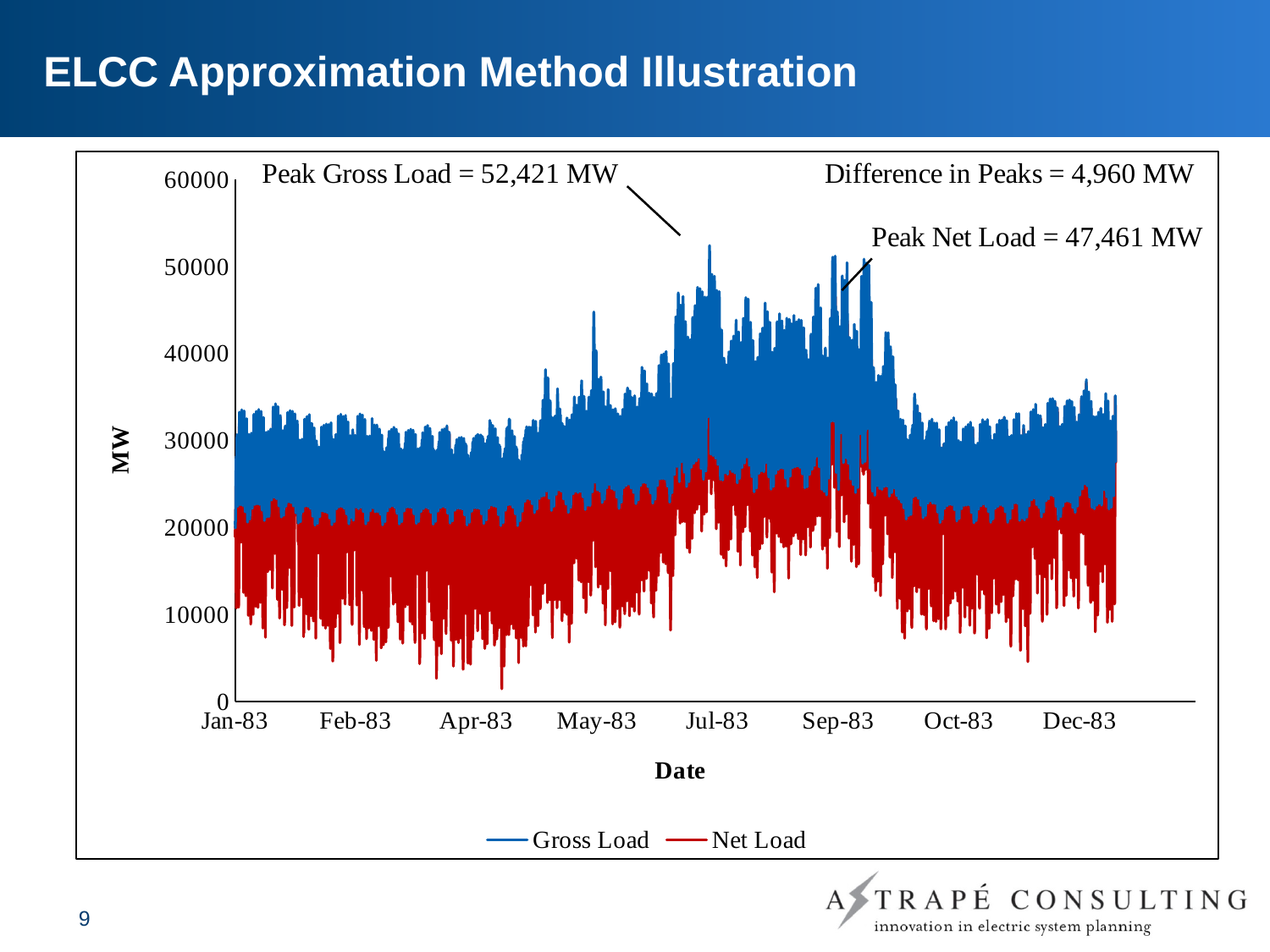

# ELCC Approximation Method Illustration

### Chart

| Category | Gross Load | Net Load |
|---|---|---|